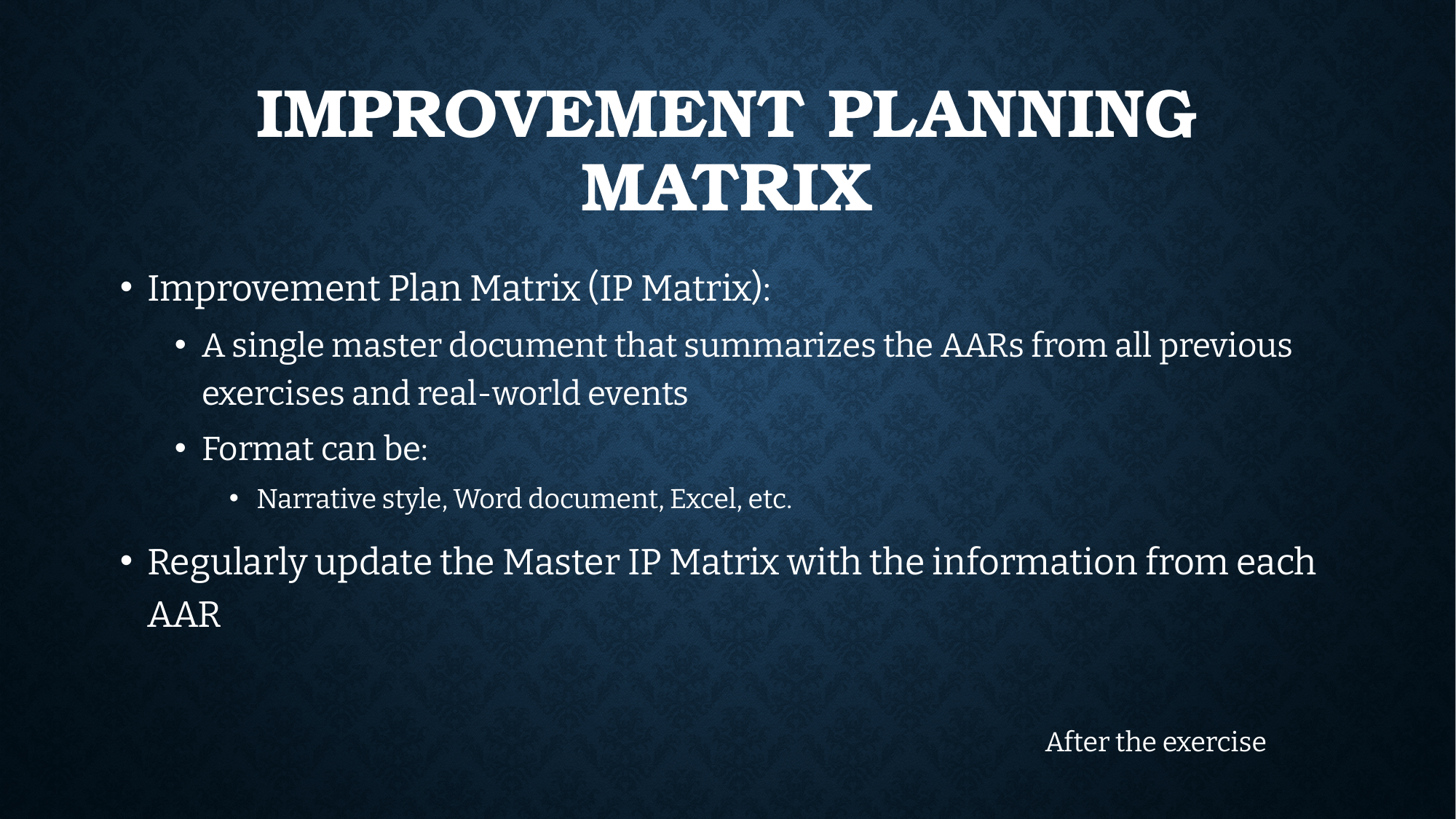

# Improvement Planning Matrix
Improvement Plan Matrix (IP Matrix):
A single master document that summarizes the AARs from all previous exercises and real-world events
Format can be:
Narrative style, Word document, Excel, etc.
Regularly update the Master IP Matrix with the information from each AAR
After the exercise